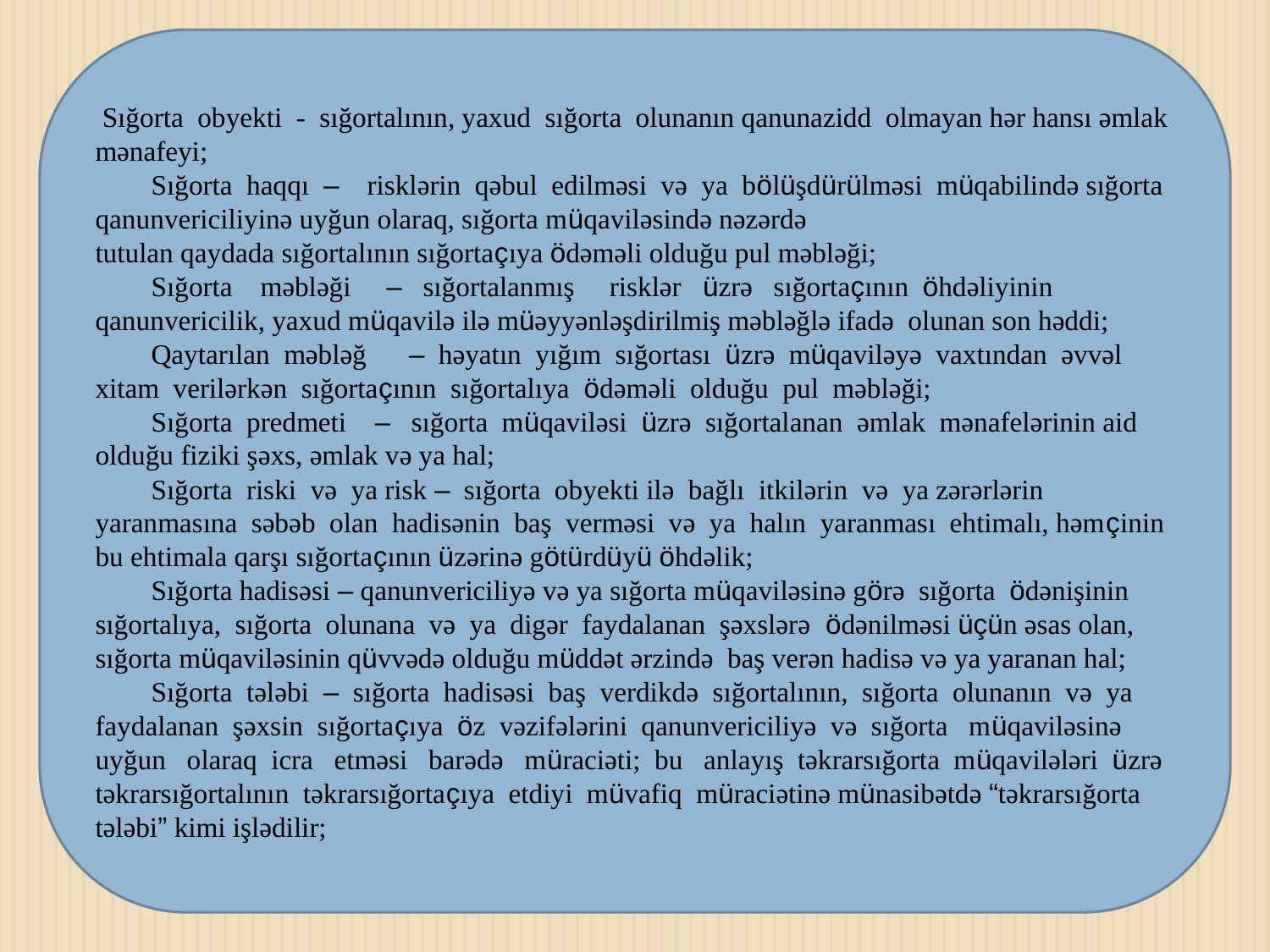

Sığorta  obyekti  -  sığortalının, yaxud  sığorta  olunanın qanunazidd  olmayan hər hansı əmlak mənafeyi;
        Sığorta  haqqı  –    risklərin  qəbul  edilməsi  və  ya  bölüşdürülməsi  müqabilində sığorta qanunvericiliyinə uyğun olaraq, sığorta müqaviləsində nəzərdə
tutulan qaydada sığortalının sığortaçıya ödəməli olduğu pul məbləği;
        Sığorta    məbləği     –   sığortalanmış     risklər   üzrə   sığortaçının  öhdəliyinin qanunvericilik, yaxud müqavilə ilə müəyyənləşdirilmiş məbləğlə ifadə  olunan son həddi;
        Qaytarılan  məbləğ      –  həyatın  yığım  sığortası  üzrə  müqaviləyə  vaxtından  əvvəl  xitam  verilərkən  sığortaçının  sığortalıya  ödəməli  olduğu  pul  məbləği;
        Sığorta  predmeti    –   sığorta  müqaviləsi  üzrə  sığortalanan  əmlak  mənafelərinin aid olduğu fiziki şəxs, əmlak və ya hal;
        Sığorta  riski  və  ya risk –  sığorta  obyekti ilə  bağlı  itkilərin  və  ya zərərlərin  yaranmasına  səbəb  olan  hadisənin  baş  verməsi  və  ya  halın  yaranması  ehtimalı, həmçinin bu ehtimala qarşı sığortaçının üzərinə götürdüyü öhdəlik;
        Sığorta hadisəsi – qanunvericiliyə və ya sığorta müqaviləsinə görə  sığorta  ödənişinin  sığortalıya,  sığorta  olunana  və  ya  digər  faydalanan  şəxslərə  ödənilməsi üçün əsas olan, sığorta müqaviləsinin qüvvədə olduğu müddət ərzində  baş verən hadisə və ya yaranan hal;
        Sığorta  tələbi  –  sığorta  hadisəsi  baş  verdikdə  sığortalının,  sığorta  olunanın  və  ya  faydalanan  şəxsin  sığortaçıya  öz  vəzifələrini  qanunvericiliyə  və  sığorta   müqaviləsinə   uyğun   olaraq  icra   etməsi   barədə   müraciəti;  bu   anlayış  təkrarsığorta  müqavilələri  üzrə  təkrarsığortalının  təkrarsığortaçıya  etdiyi  müvafiq  müraciətinə münasibətdə “təkrarsığorta tələbi” kimi işlədilir;